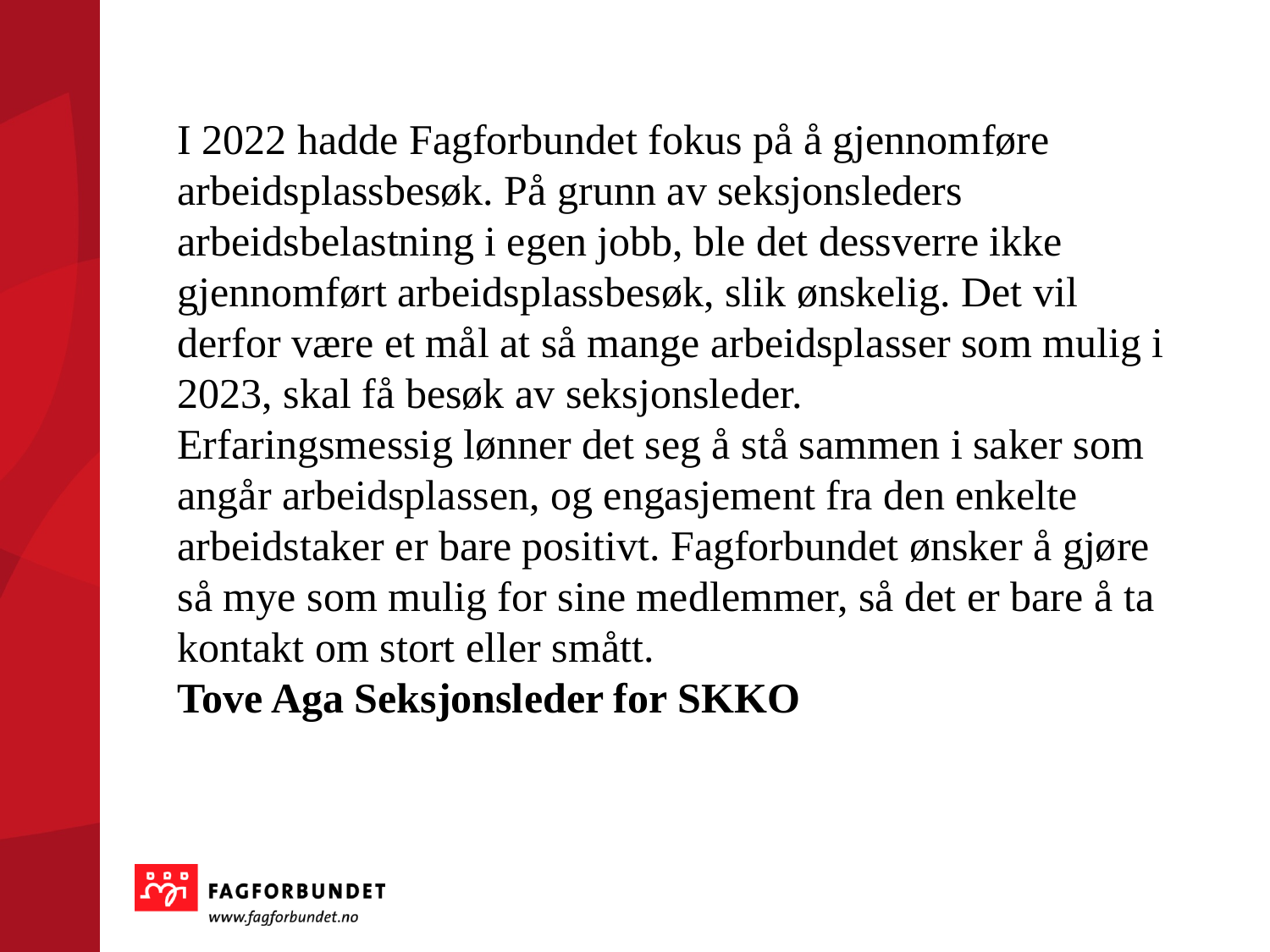

I 2022 hadde Fagforbundet fokus på å gjennomføre arbeidsplassbesøk. På grunn av seksjonsleders arbeidsbelastning i egen jobb, ble det dessverre ikke gjennomført arbeidsplassbesøk, slik ønskelig. Det vil derfor være et mål at så mange arbeidsplasser som mulig i 2023, skal få besøk av seksjonsleder.
Erfaringsmessig lønner det seg å stå sammen i saker som angår arbeidsplassen, og engasjement fra den enkelte arbeidstaker er bare positivt. Fagforbundet ønsker å gjøre så mye som mulig for sine medlemmer, så det er bare å ta kontakt om stort eller smått.
Tove Aga Seksjonsleder for SKKO